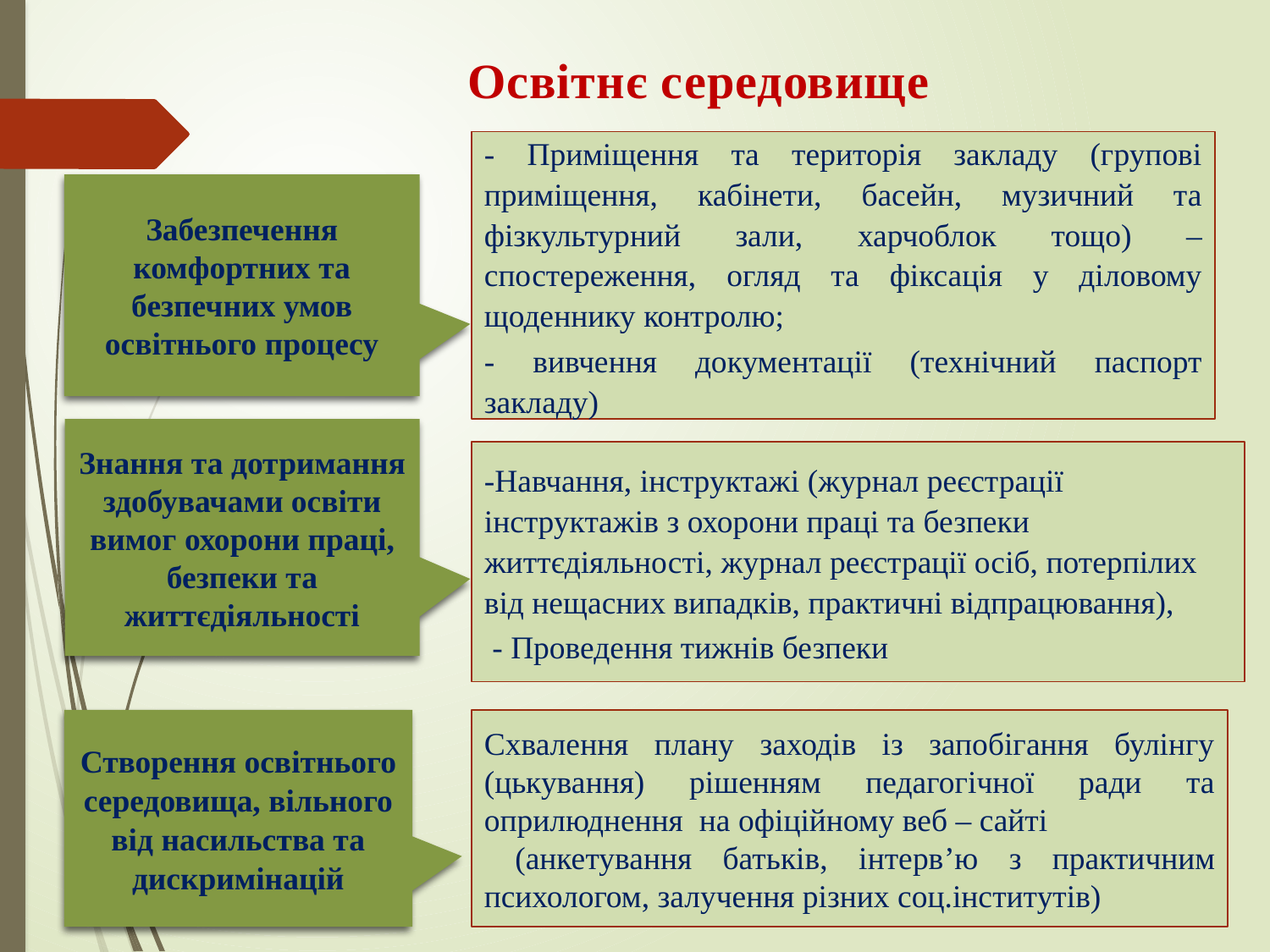

Освітнє середовище

- Приміщення та територія закладу (групові приміщення, кабінети, басейн, музичний та фізкультурний зали, харчоблок тощо) – спостереження, огляд та фіксація у діловому щоденнику контролю;
- вивчення документації (технічний паспорт закладу)

Забезпечення комфортних та безпечних умов освітнього процесу
Знання та дотримання здобувачами освіти вимог охорони праці, безпеки та життєдіяльності
-Навчання, інструктажі (журнал реєстрації інструктажів з охорони праці та безпеки життєдіяльності, журнал реєстрації осіб, потерпілих від нещасних випадків, практичні відпрацювання),
 - Проведення тижнів безпеки
Створення освітнього середовища, вільного від насильства та дискримінацій
Схвалення плану заходів із запобігання булінгу (цькування) рішенням педагогічної ради та оприлюднення  на офіційному веб – сайті
 (анкетування батьків, інтерв’ю з практичним психологом, залучення різних соц.інститутів)